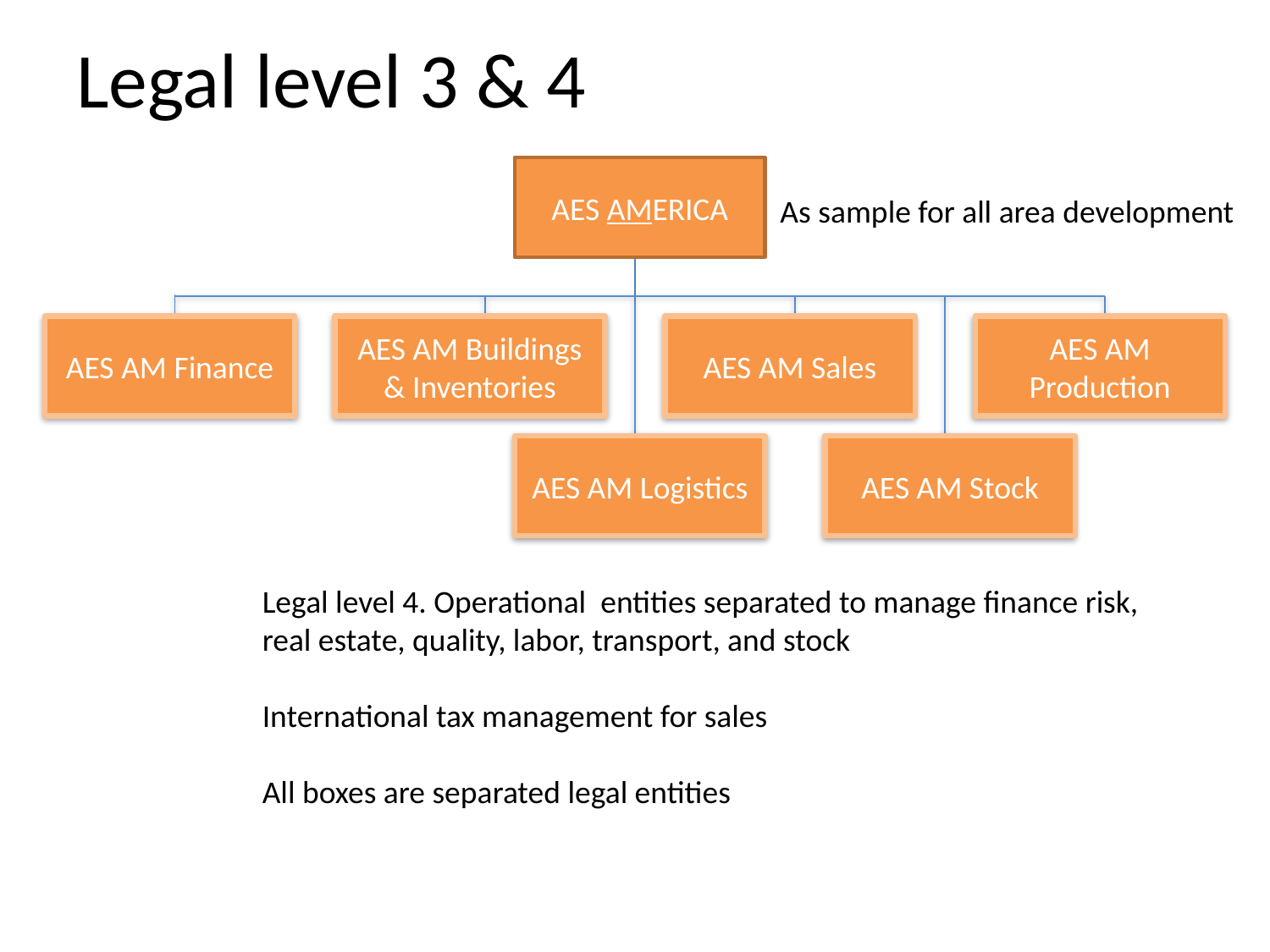

# Legal level 3 & 4
AES AMERICA
As sample for all area development
AES AM Finance
AES AM Buildings & Inventories
AES AM Sales
AES AM Production
AES AM Logistics
AES AM Stock
Legal level 4. Operational  entities separated to manage finance risk,
real estate, quality, labor, transport, and stock

International tax management for sales

All boxes are separated legal entities